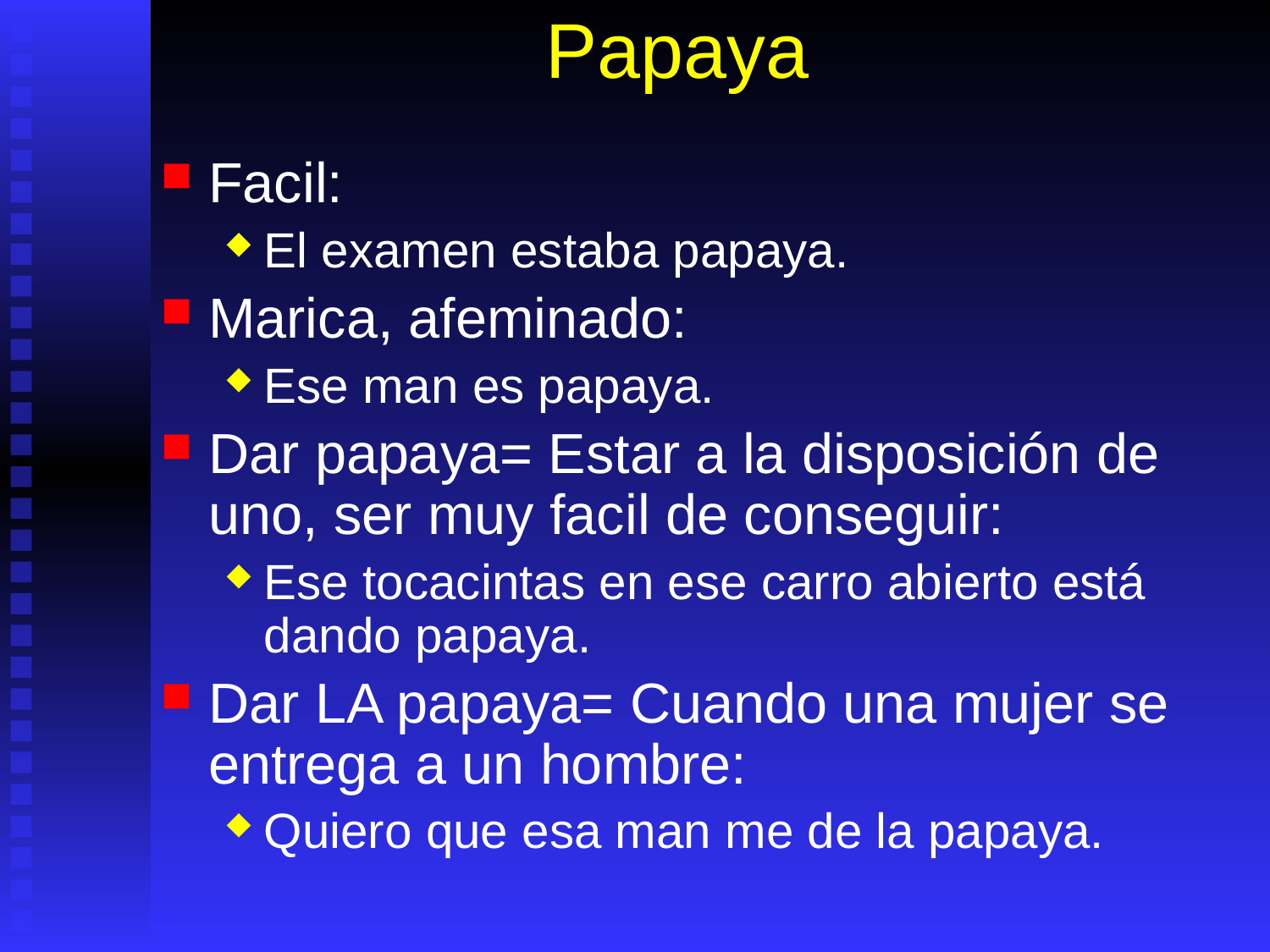

# Papaya
Facil:
El examen estaba papaya.
Marica, afeminado:
Ese man es papaya.
Dar papaya= Estar a la disposición de uno, ser muy facil de conseguir:
Ese tocacintas en ese carro abierto está dando papaya.
Dar LA papaya= Cuando una mujer se entrega a un hombre:
Quiero que esa man me de la papaya.